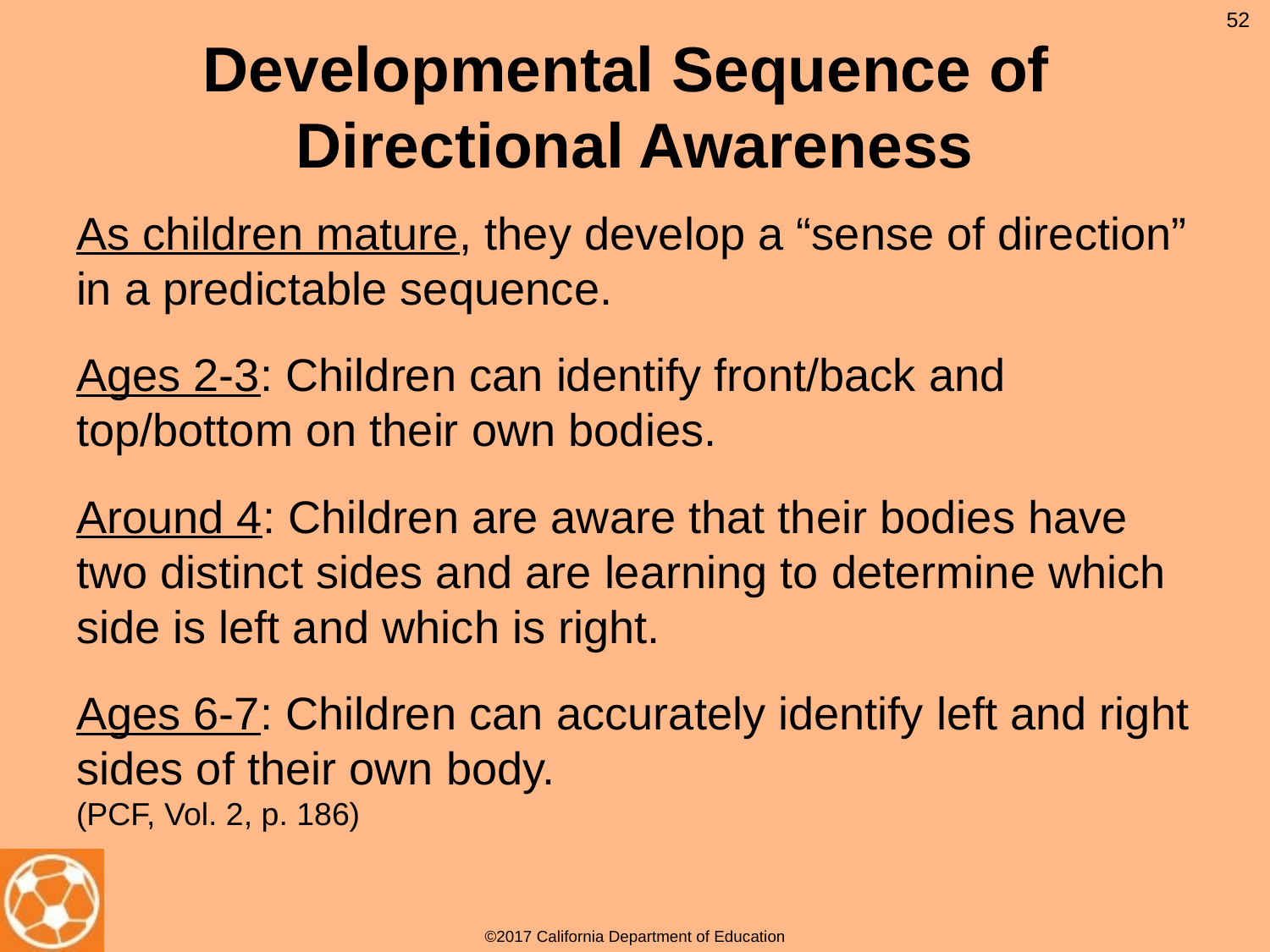

52
# Developmental Sequence of Directional Awareness
As children mature, they develop a “sense of direction” in a predictable sequence.
Ages 2-3: Children can identify front/back and top/bottom on their own bodies.
Around 4: Children are aware that their bodies have two distinct sides and are learning to determine which side is left and which is right.
Ages 6-7: Children can accurately identify left and right sides of their own body.
(PCF, Vol. 2, p. 186)